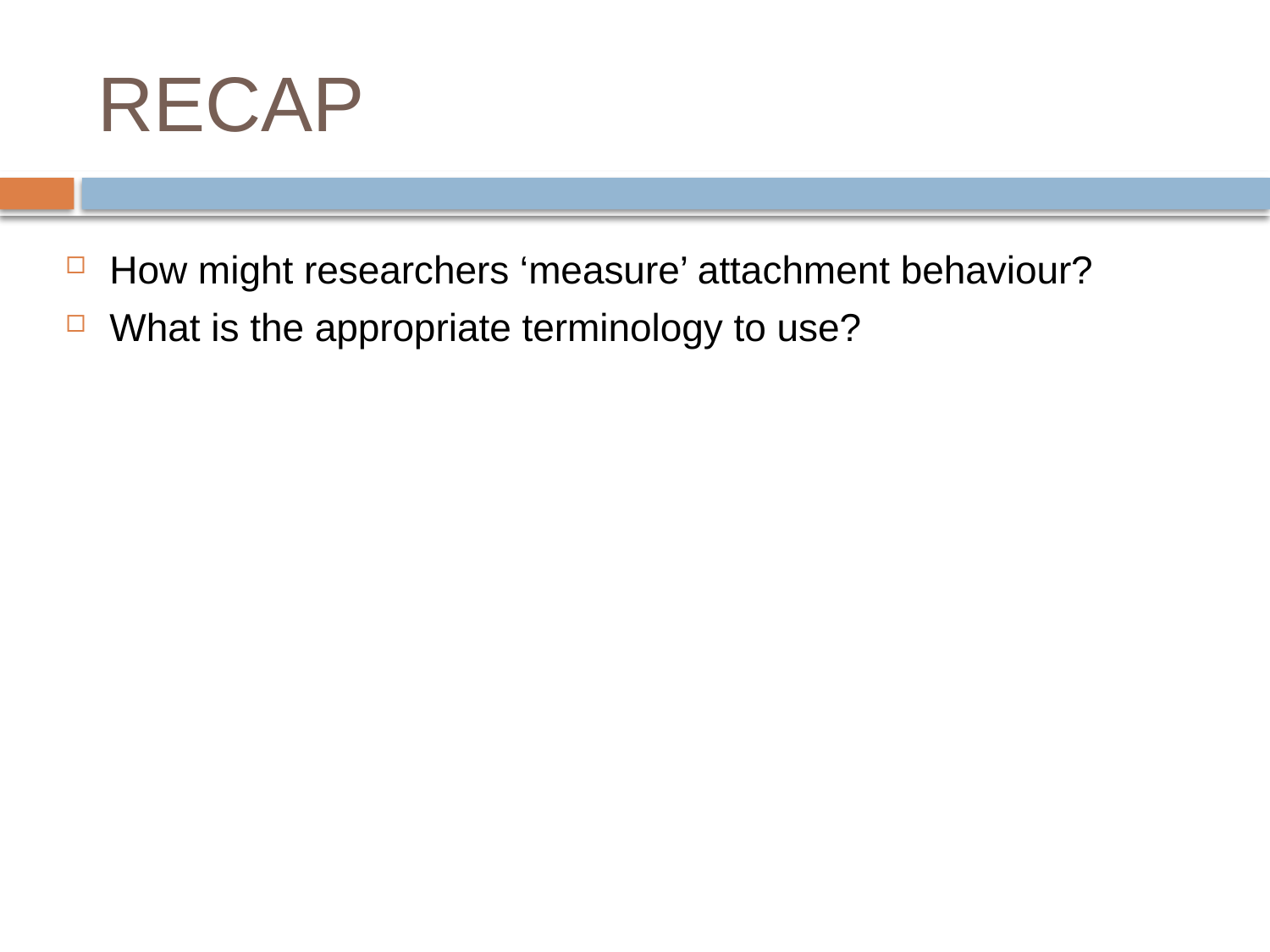

# RECAP
How might researchers ‘measure’ attachment behaviour?
What is the appropriate terminology to use?